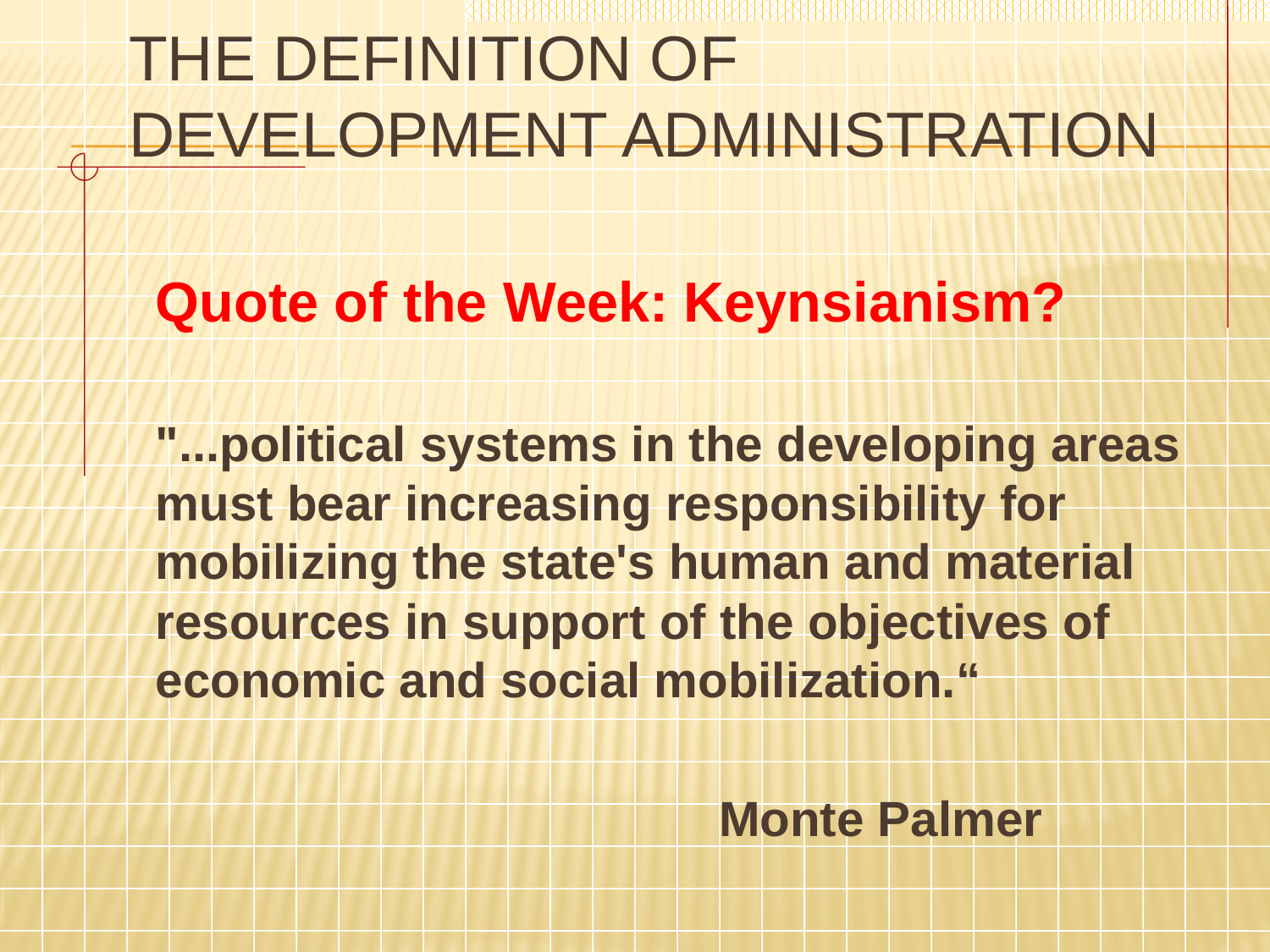

# The Definition of Development Administration

	Quote of the Week: Keynsianism?

	"...political systems in the developing areas must bear increasing responsibility for mobilizing the state's human and material resources in support of the objectives of economic and social mobilization.“

 					Monte Palmer